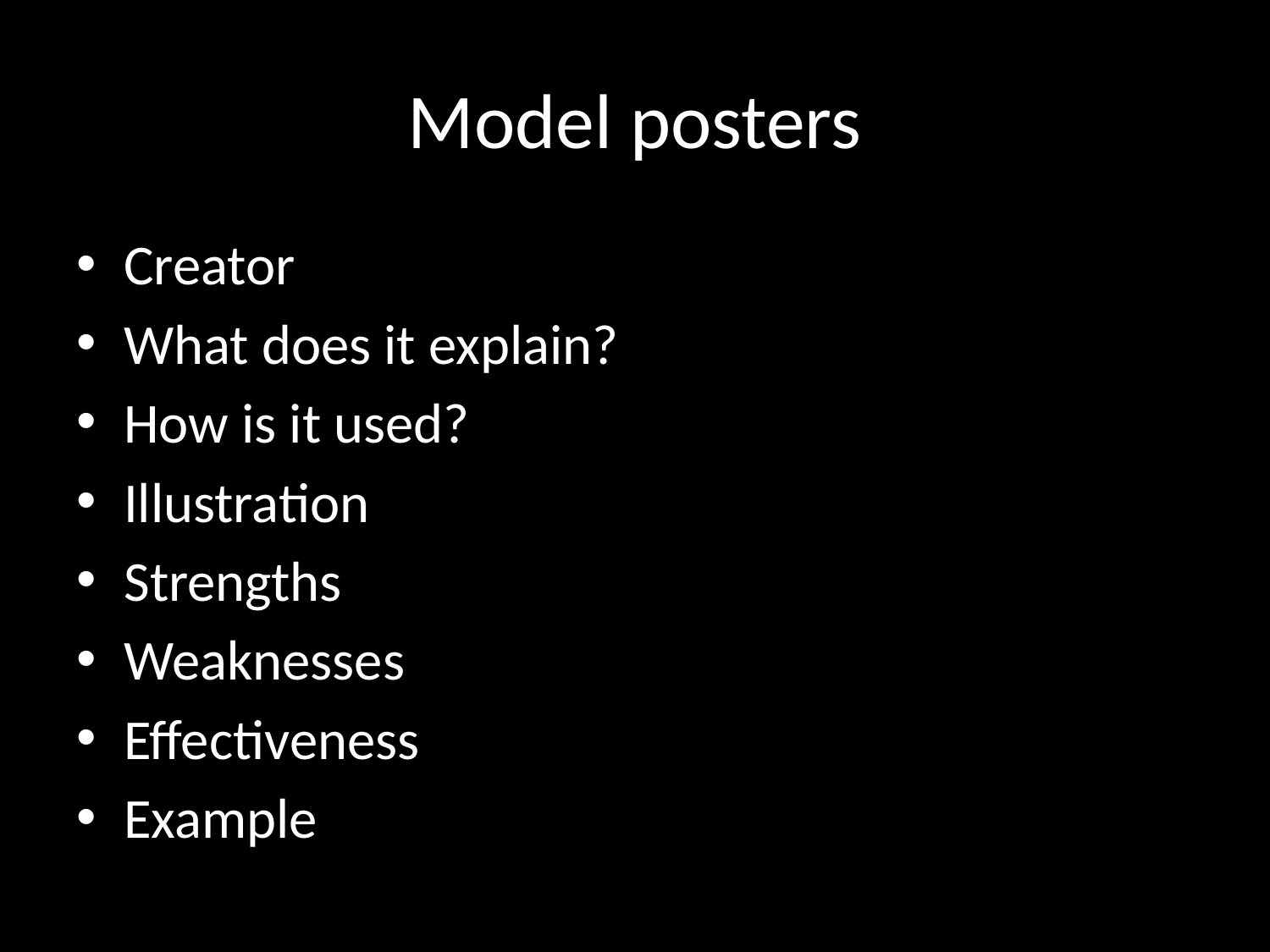

# Model posters
Creator
What does it explain?
How is it used?
Illustration
Strengths
Weaknesses
Effectiveness
Example